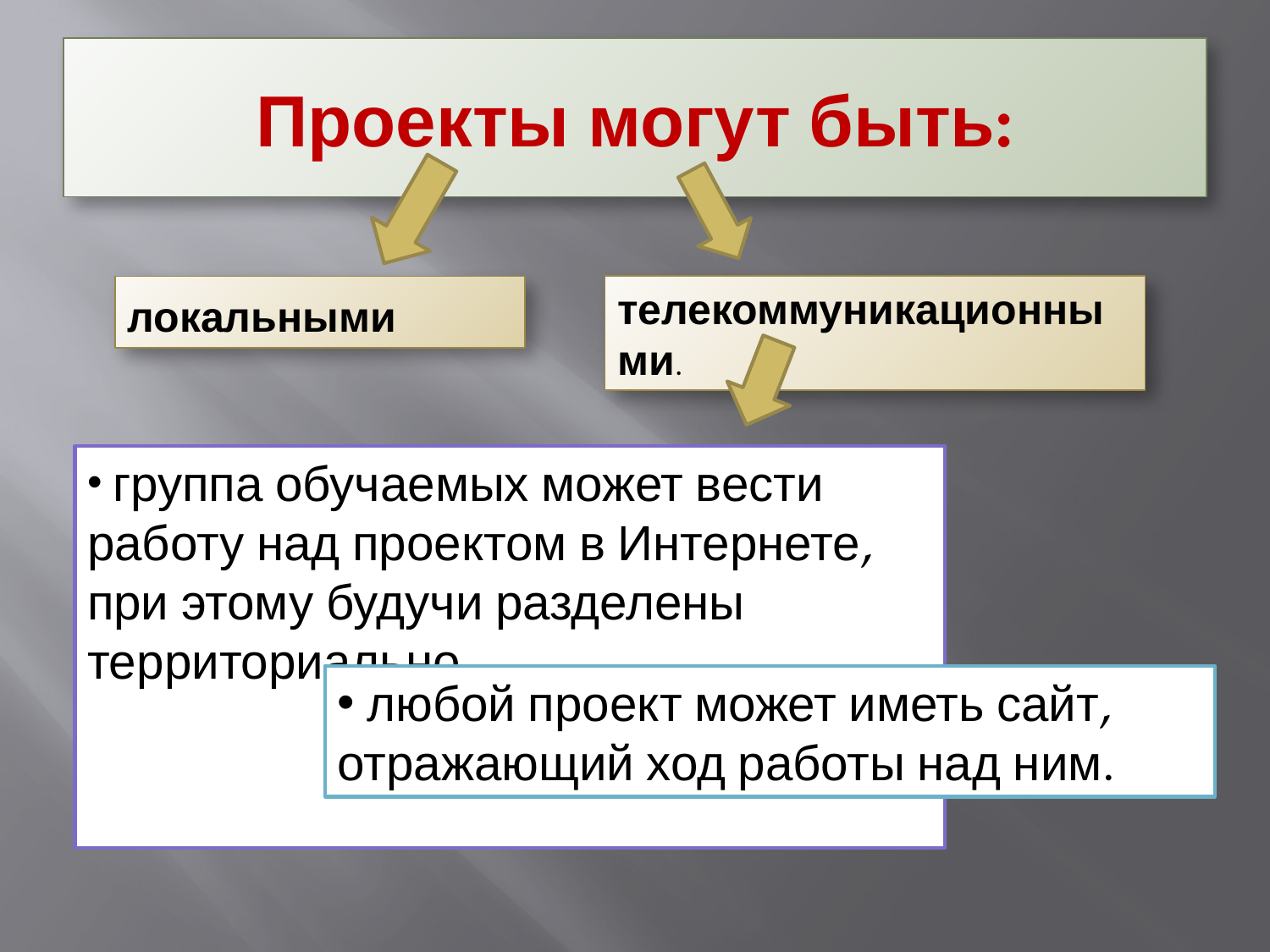

# Проекты могут быть:

локальными
телекоммуникационными.

 группа обучаемых может вести работу над проектом в Интернете, при этому будучи разделены территориально.

 любой проект может иметь сайт, отражающий ход работы над ним.